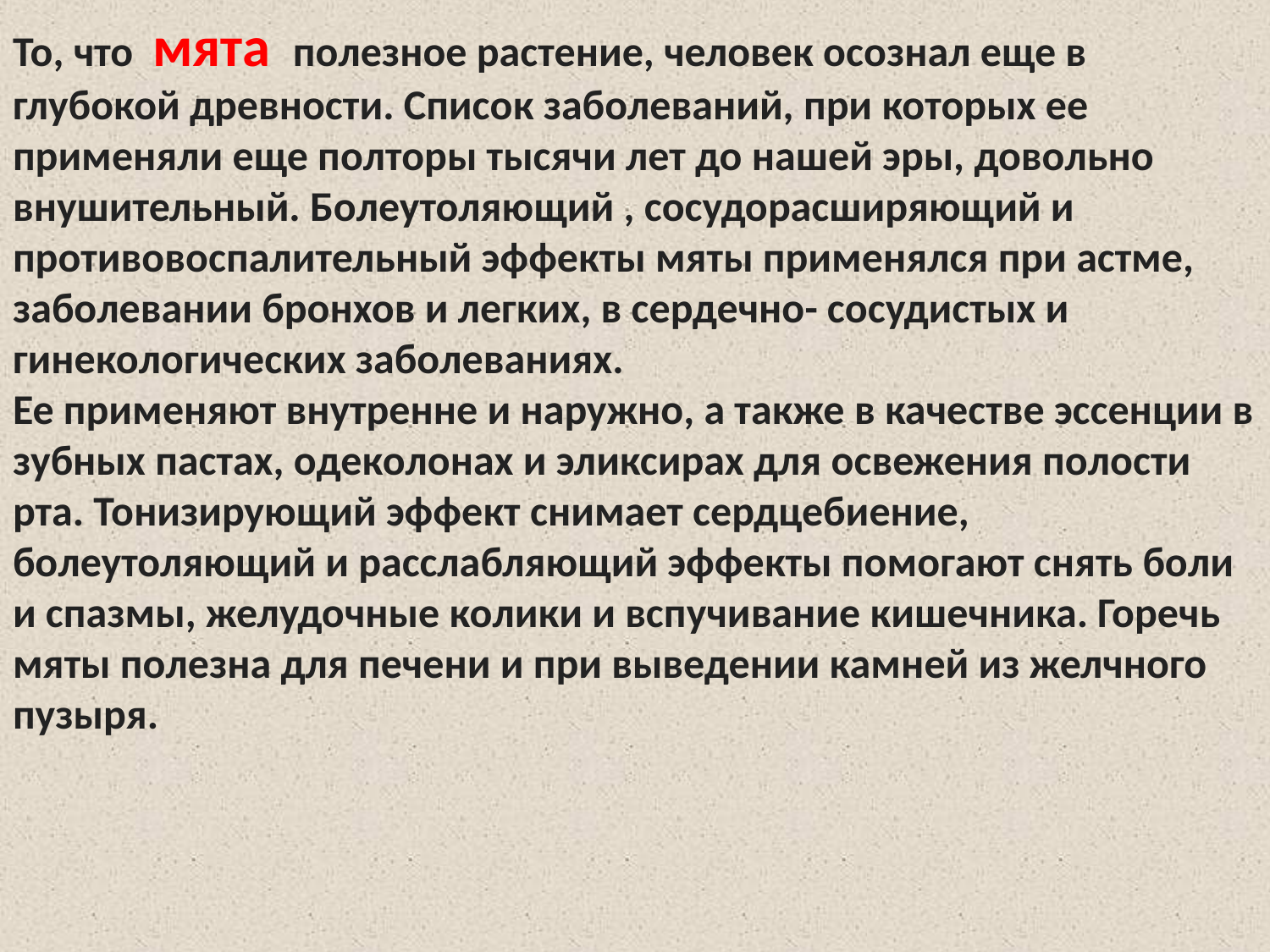

То, что  мята  полезное растение, человек осознал еще в глубокой древности. Список заболеваний, при которых ее применяли еще полторы тысячи лет до нашей эры, довольно внушительный. Болеутоляющий , сосудорасширяющий и противовоспалительный эффекты мяты применялся при астме, заболевании бронхов и легких, в сердечно- сосудистых и гинекологических заболеваниях.
Ее применяют внутренне и наружно, а также в качестве эссенции в зубных пастах, одеколонах и эликсирах для освежения полости рта. Тонизирующий эффект снимает сердцебиение, болеутоляющий и расслабляющий эффекты помогают снять боли и спазмы, желудочные колики и вспучивание кишечника. Горечь мяты полезна для печени и при выведении камней из желчного пузыря.